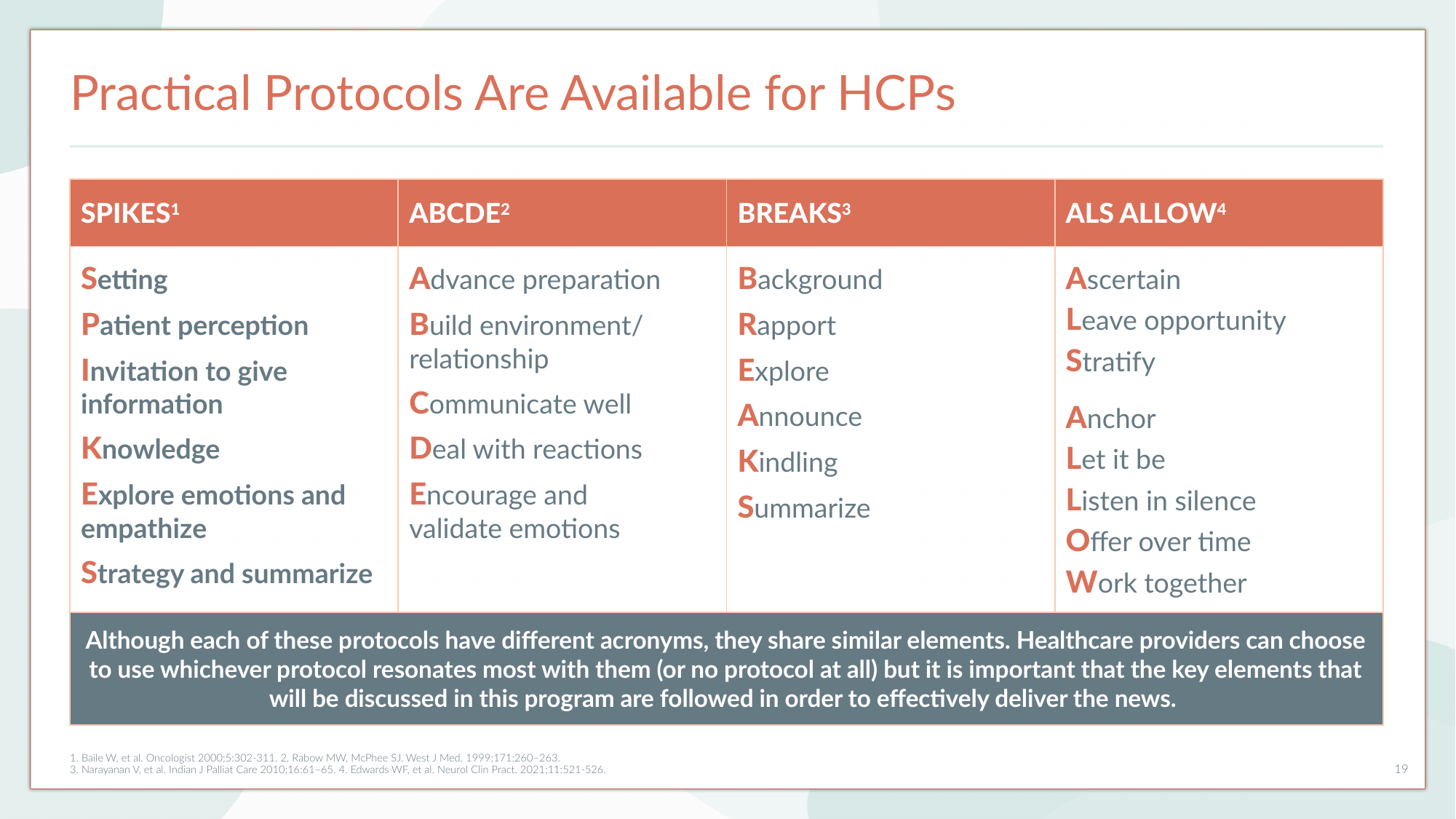

# Practical Protocols Are Available for HCPs
| SPIKES1 | ABCDE2 | BREAKS3 | ALS ALLOW4 |
| --- | --- | --- | --- |
| Setting Patient perception Invitation to give information Knowledge Explore emotions and empathize Strategy and summarize | Advance preparation Build environment/ relationship Communicate well Deal with reactions Encourage and validate emotions | Background Rapport Explore Announce Kindling Summarize | Ascertain Leave opportunity Stratify Anchor Let it be Listen in silence Offer over time Work together |
| Although each of these protocols have different acronyms, they share similar elements. Healthcare providers can choose to use whichever protocol resonates most with them (or no protocol at all) but it is important that the key elements that will be discussed in this program are followed in order to effectively deliver the news. |  |  |  |
1. Baile W, et al. Oncologist 2000;5:302-311. 2. Rabow MW, McPhee SJ. West J Med. 1999;171:260–263.
3. Narayanan V, et al. Indian J Palliat Care 2010;16:61–65. 4. Edwards WF, et al. Neurol Clin Pract. 2021;11:521-526.